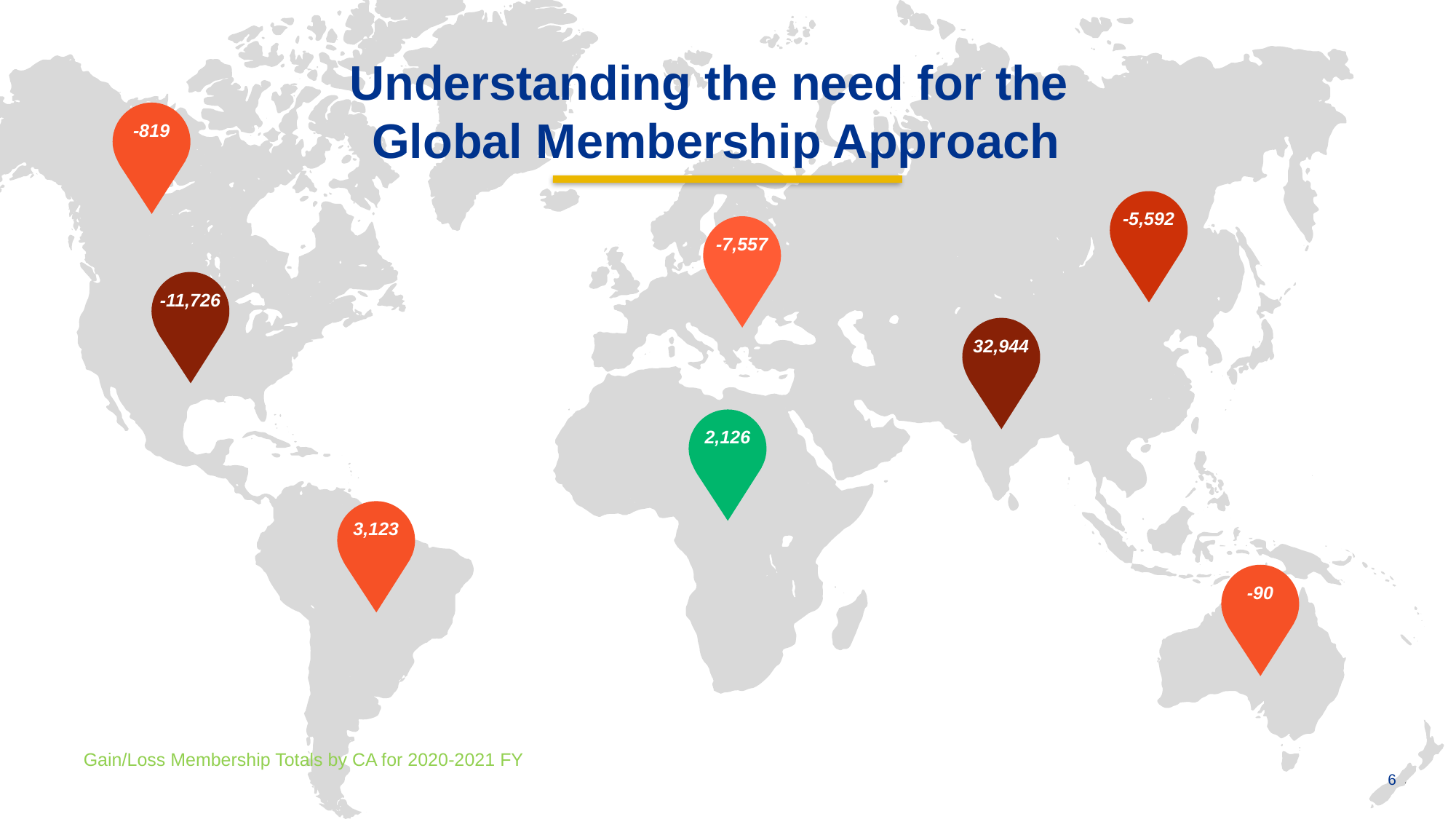

Understanding the need for the
Global Membership Approach
-819

-5,592
-7,557
-11,726
32,944
2,126
3,123
-90
Gain/Loss Membership Totals by CA for 2020-2021 FY
6